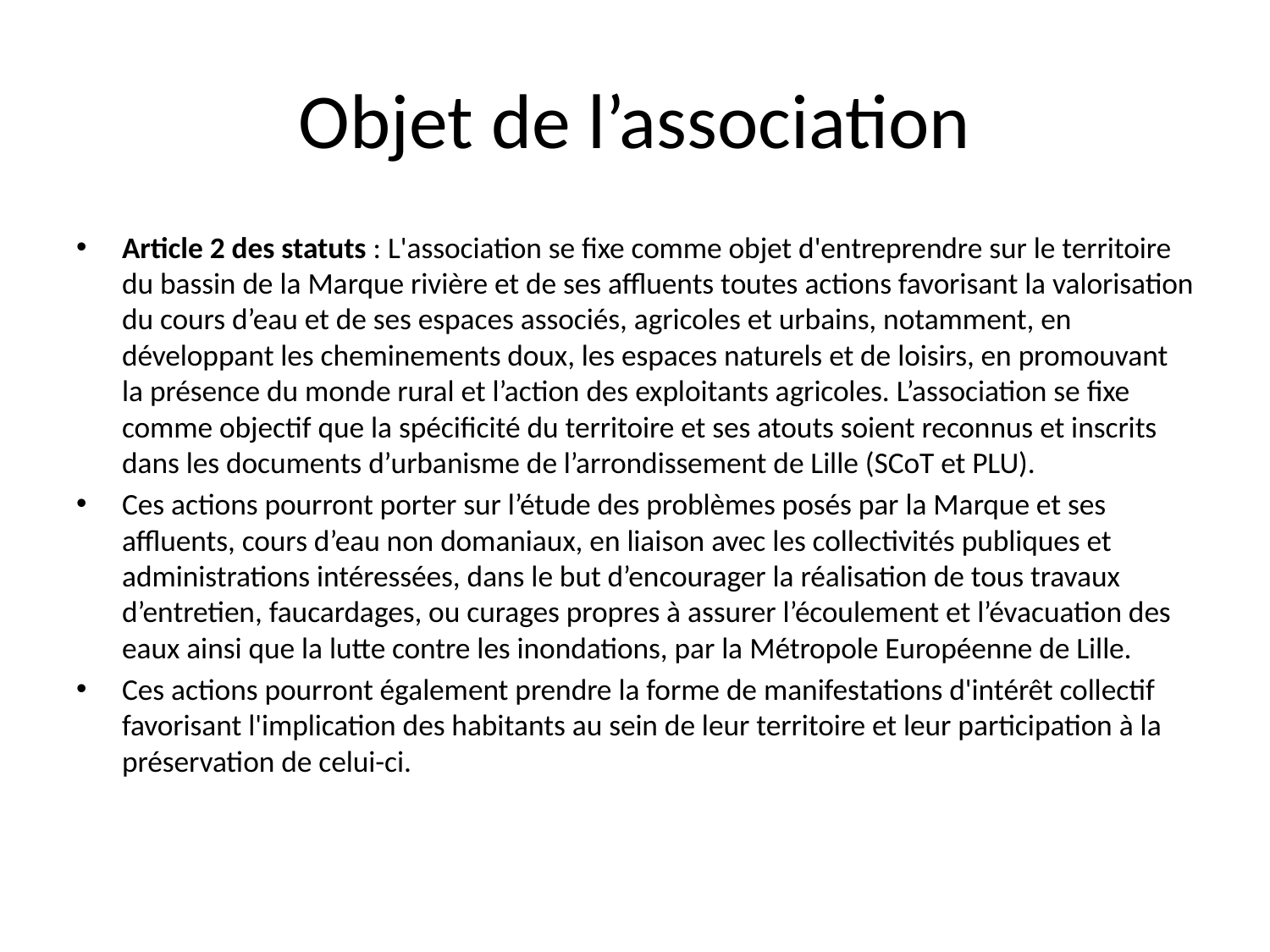

# Objet de l’association
Article 2 des statuts : L'association se fixe comme objet d'entreprendre sur le territoire du bassin de la Marque rivière et de ses affluents toutes actions favorisant la valorisation du cours d’eau et de ses espaces associés, agricoles et urbains, notamment, en développant les cheminements doux, les espaces naturels et de loisirs, en promouvant la présence du monde rural et l’action des exploitants agricoles. L’association se fixe comme objectif que la spécificité du territoire et ses atouts soient reconnus et inscrits dans les documents d’urbanisme de l’arrondissement de Lille (SCoT et PLU).
Ces actions pourront porter sur l’étude des problèmes posés par la Marque et ses affluents, cours d’eau non domaniaux, en liaison avec les collectivités publiques et administrations intéressées, dans le but d’encourager la réalisation de tous travaux d’entretien, faucardages, ou curages propres à assurer l’écoulement et l’évacuation des eaux ainsi que la lutte contre les inondations, par la Métropole Européenne de Lille.
Ces actions pourront également prendre la forme de manifestations d'intérêt collectif favorisant l'implication des habitants au sein de leur territoire et leur participation à la préservation de celui-ci.